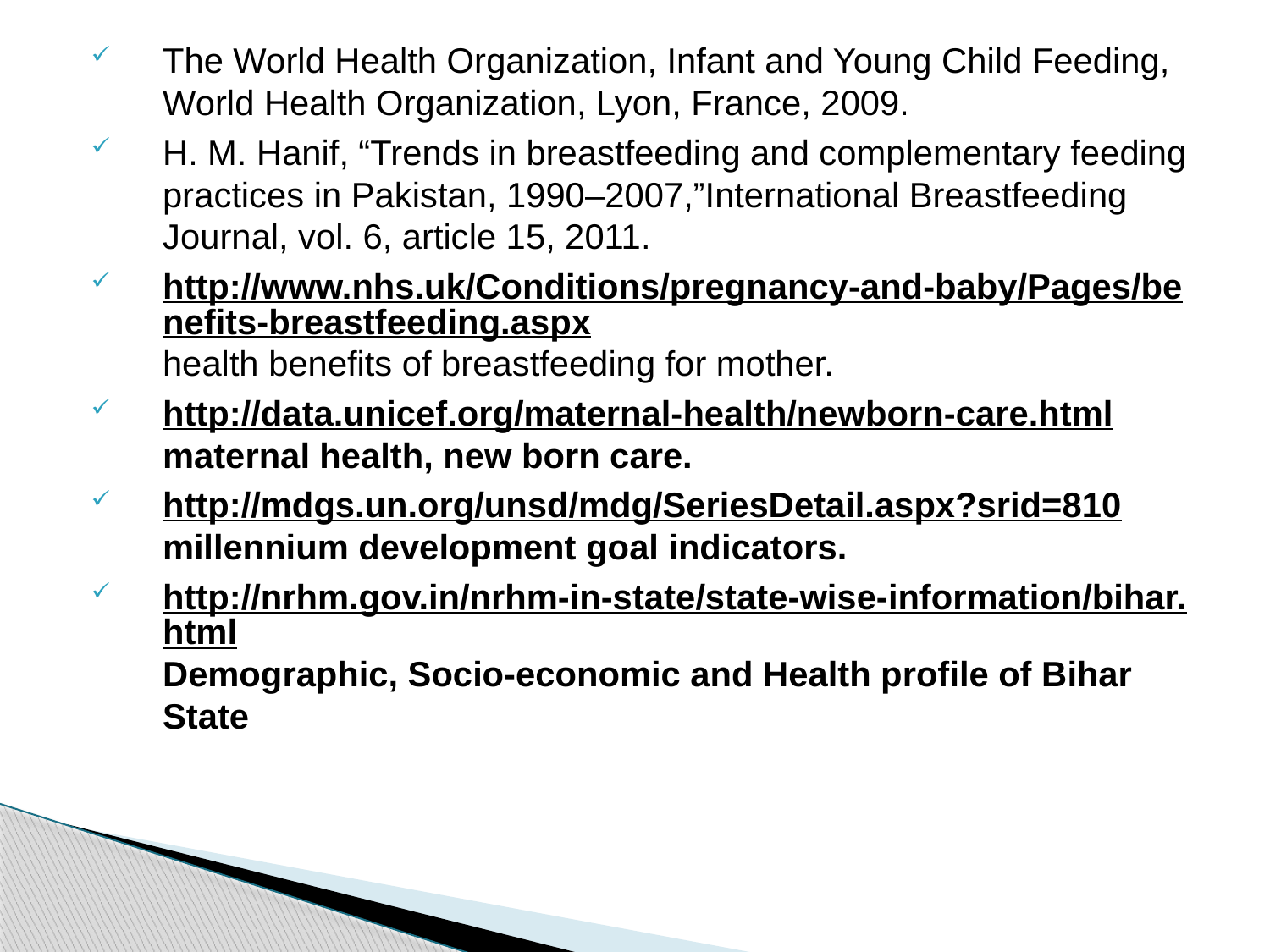

The World Health Organization, Infant and Young Child Feeding, World Health Organization, Lyon, France, 2009.
H. M. Hanif, “Trends in breastfeeding and complementary feeding practices in Pakistan, 1990–2007,”International Breastfeeding Journal, vol. 6, article 15, 2011.
http://www.nhs.uk/Conditions/pregnancy-and-baby/Pages/benefits-breastfeeding.aspxhealth benefits of breastfeeding for mother.
http://data.unicef.org/maternal-health/newborn-care.htmlmaternal health, new born care.
http://mdgs.un.org/unsd/mdg/SeriesDetail.aspx?srid=810 millennium development goal indicators.
http://nrhm.gov.in/nrhm-in-state/state-wise-information/bihar.htmlDemographic, Socio-economic and Health profile of Bihar State